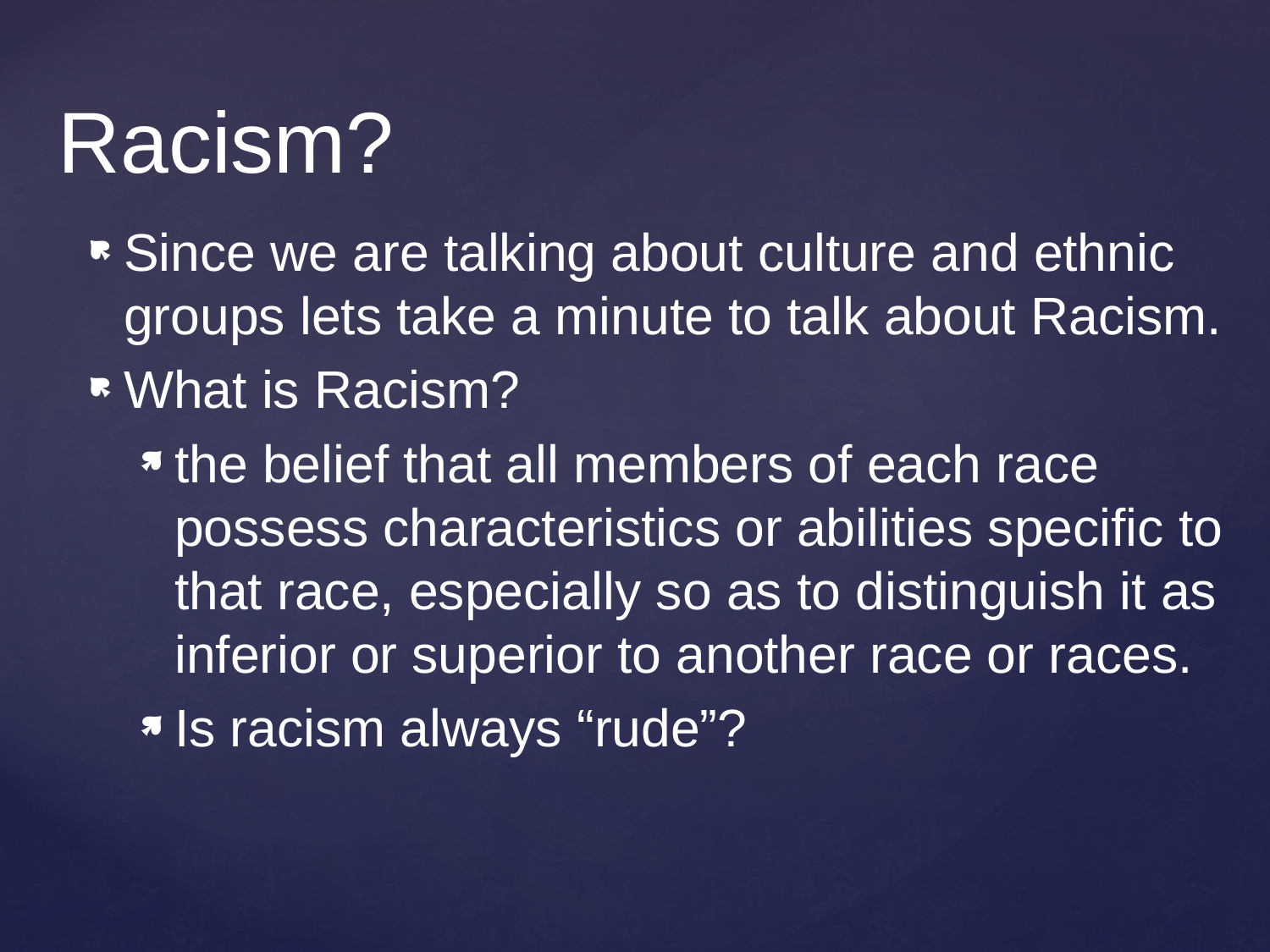

# Racism?
Since we are talking about culture and ethnic groups lets take a minute to talk about Racism.
What is Racism?
the belief that all members of each race possess characteristics or abilities specific to that race, especially so as to distinguish it as inferior or superior to another race or races.
Is racism always “rude”?